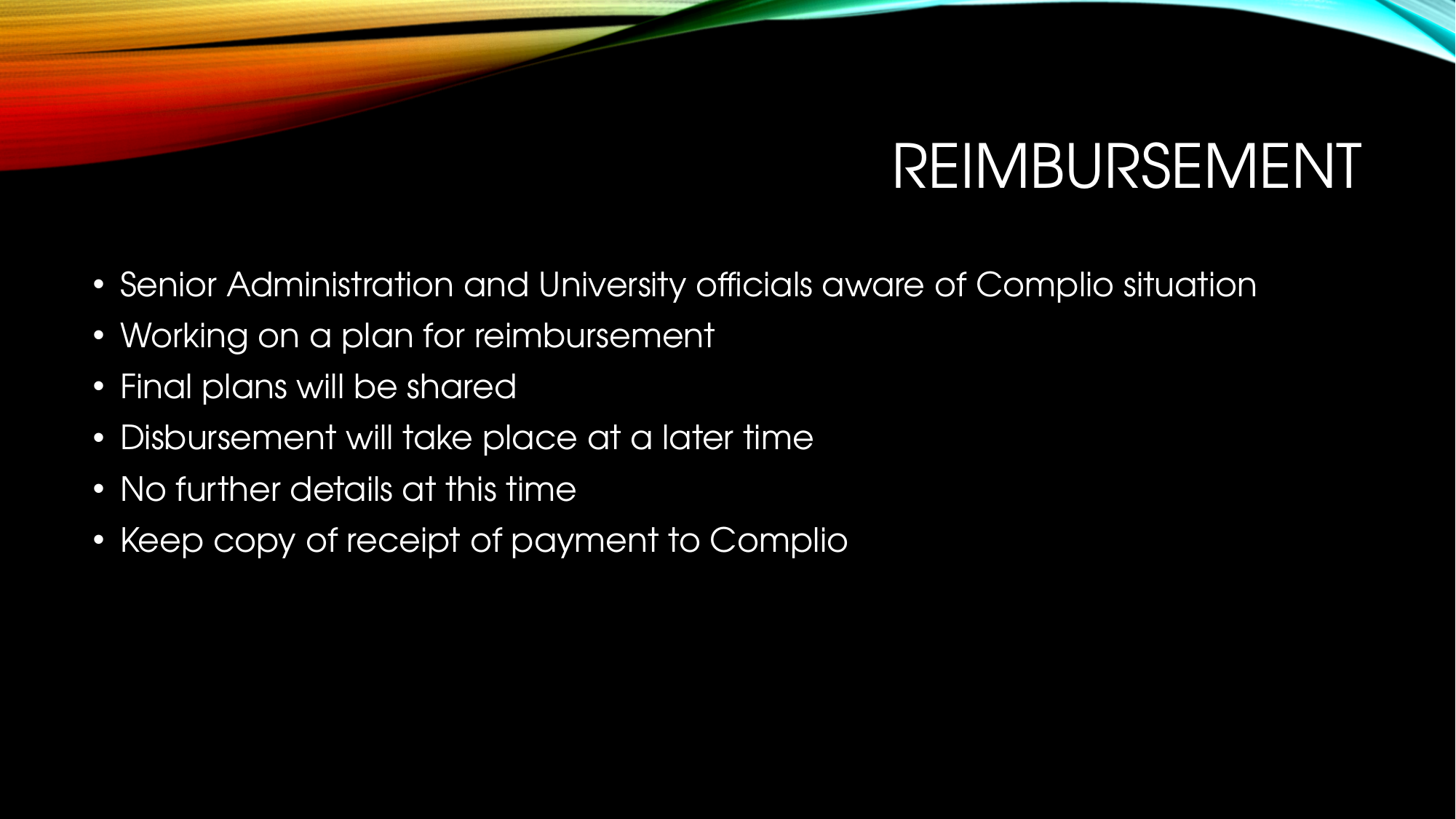

# Reimbursement
Senior Administration and University officials aware of Complio situation
Working on a plan for reimbursement
Final plans will be shared
Disbursement will take place at a later time
No further details at this time
Keep copy of receipt of payment to Complio